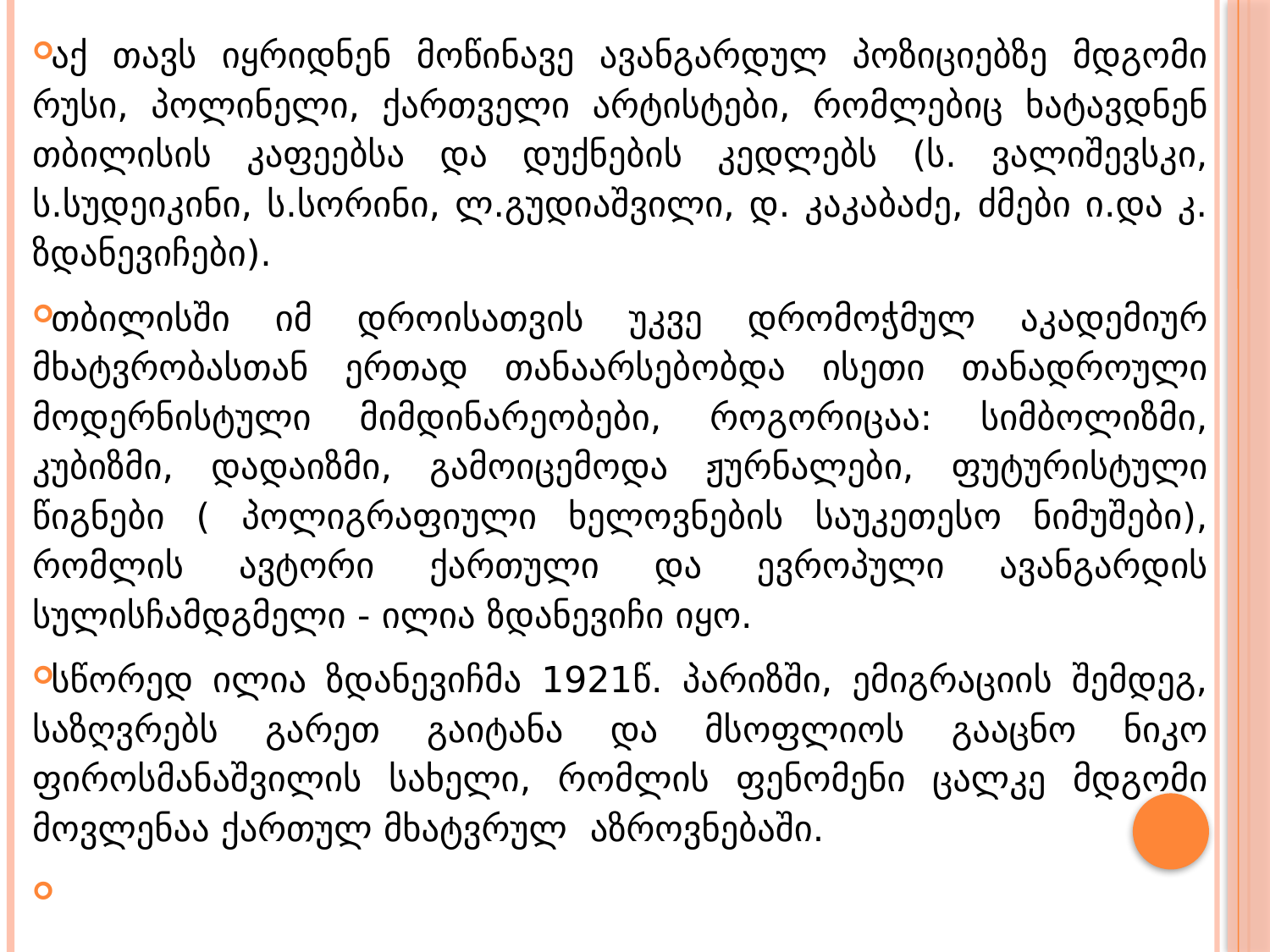

აქ თავს იყრიდნენ მოწინავე ავანგარდულ პოზიციებზე მდგომი რუსი, პოლინელი, ქართველი არტისტები, რომლებიც ხატავდნენ თბილისის კაფეებსა და დუქნების კედლებს (ს. ვალიშევსკი, ს.სუდეიკინი, ს.სორინი, ლ.გუდიაშვილი, დ. კაკაბაძე, ძმები ი.და კ. ზდანევიჩები).
თბილისში იმ დროისათვის უკვე დრომოჭმულ აკადემიურ მხატვრობასთან ერთად თანაარსებობდა ისეთი თანადროული მოდერნისტული მიმდინარეობები, როგორიცაა: სიმბოლიზმი, კუბიზმი, დადაიზმი, გამოიცემოდა ჟურნალები, ფუტურისტული წიგნები ( პოლიგრაფიული ხელოვნების საუკეთესო ნიმუშები), რომლის ავტორი ქართული და ევროპული ავანგარდის სულისჩამდგმელი - ილია ზდანევიჩი იყო.
სწორედ ილია ზდანევიჩმა 1921წ. პარიზში, ემიგრაციის შემდეგ, საზღვრებს გარეთ გაიტანა და მსოფლიოს გააცნო ნიკო ფიროსმანაშვილის სახელი, რომლის ფენომენი ცალკე მდგომი მოვლენაა ქართულ მხატვრულ  აზროვნებაში.